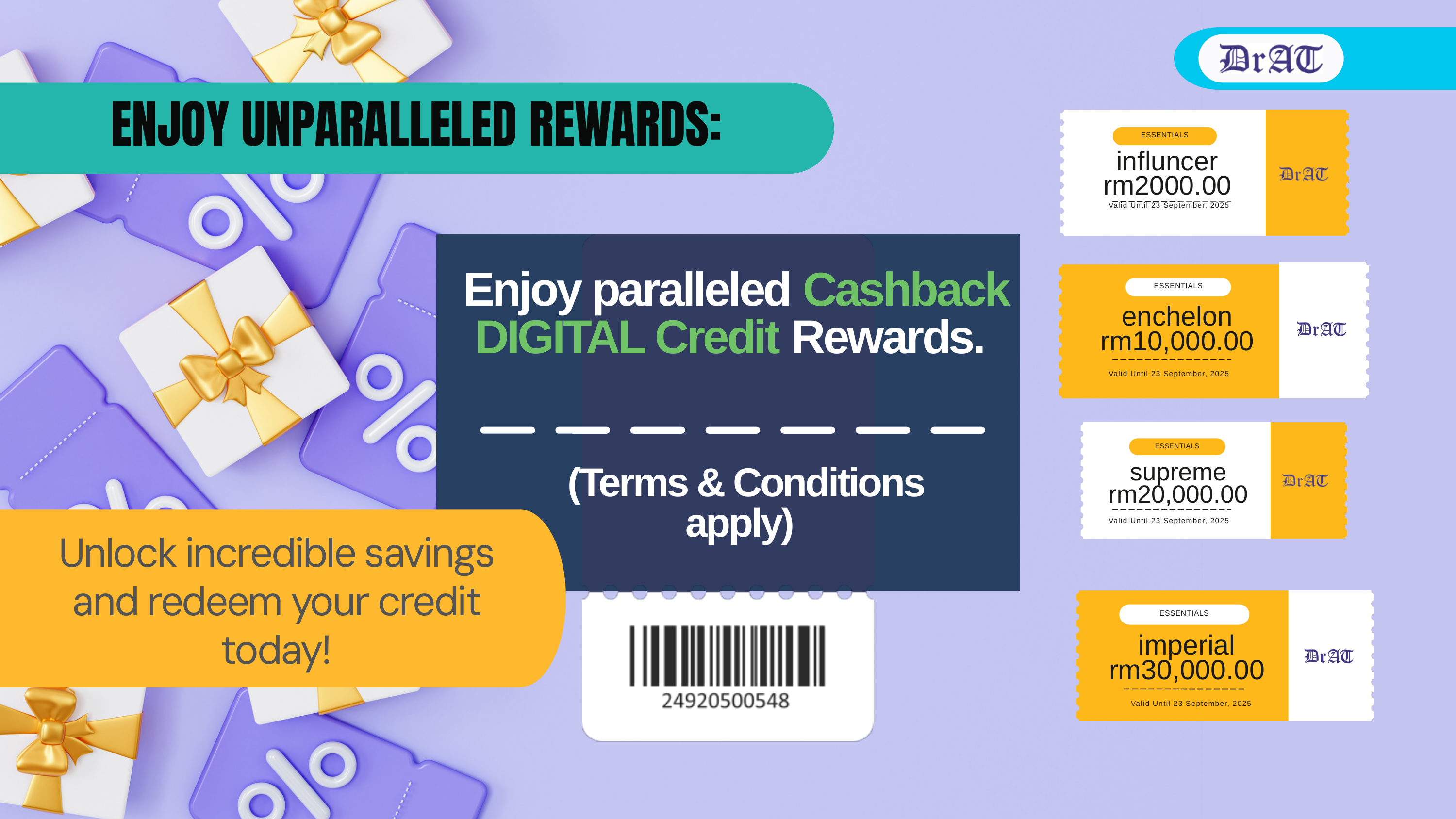

ENJOY UNPARALLELED REWARDS:

ESSENTIALS
influncer
rm2000.00

Valid Until 23 September, 2025

Minimum Spend $50
Valid Until 23 September, 2025

⁠Enjoy paralleled Cashback DIGITAL Credit Rewards.

ESSENTIALS
enchelon
rm10,000.00

Valid Until 23 September, 2025

ESSENTIALS

supreme
rm20,000.00
 (Terms & Conditions apply)

Valid Until 23 September, 2025
Unlock incredible savings and redeem your credit today!

ESSENTIALS
imperial
rm30,000.00

Valid Until 23 September, 2025